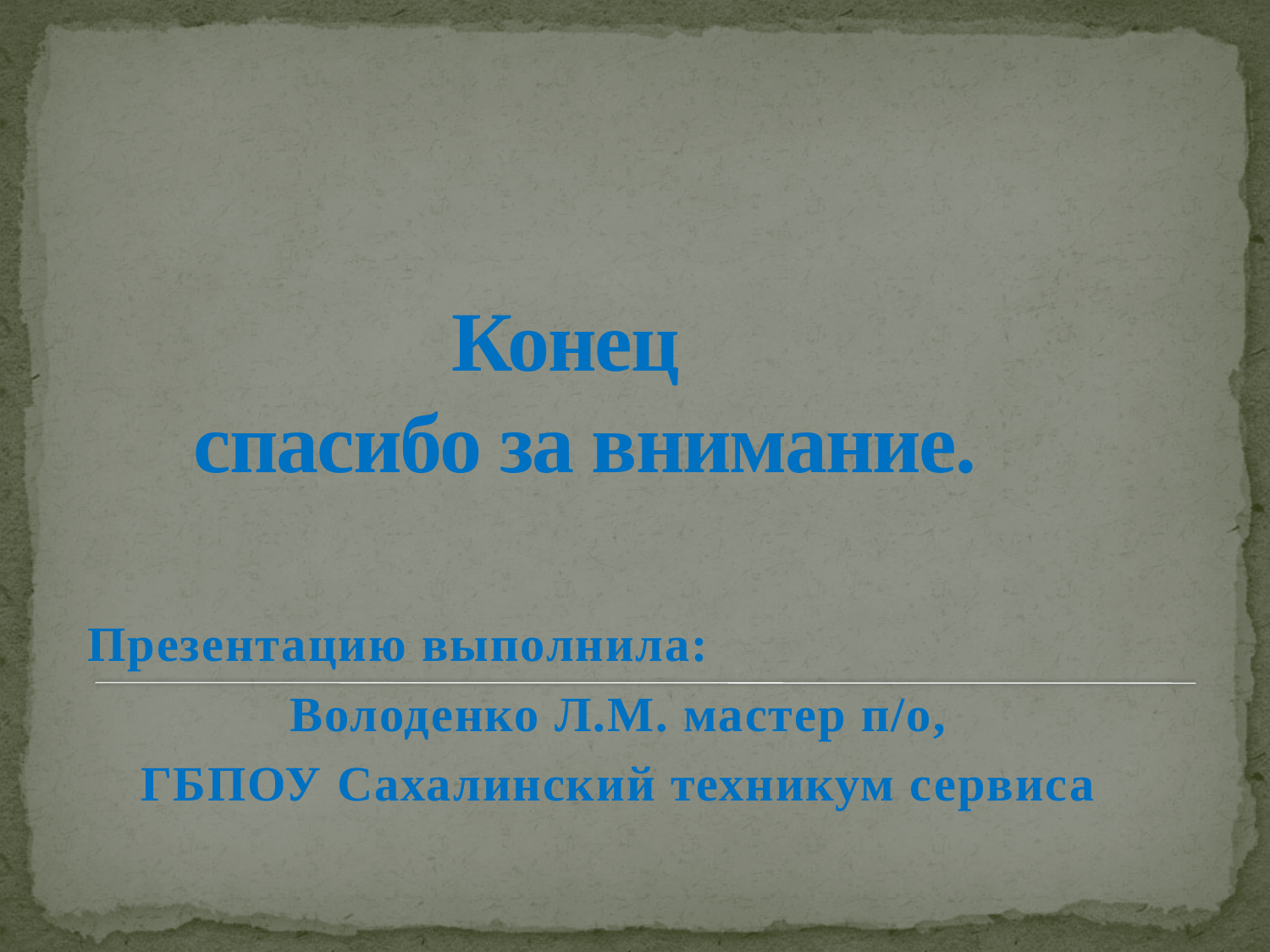

# Конец спасибо за внимание.
Презентацию выполнила:
Володенко Л.М. мастер п/о,
ГБПОУ Сахалинский техникум сервиса